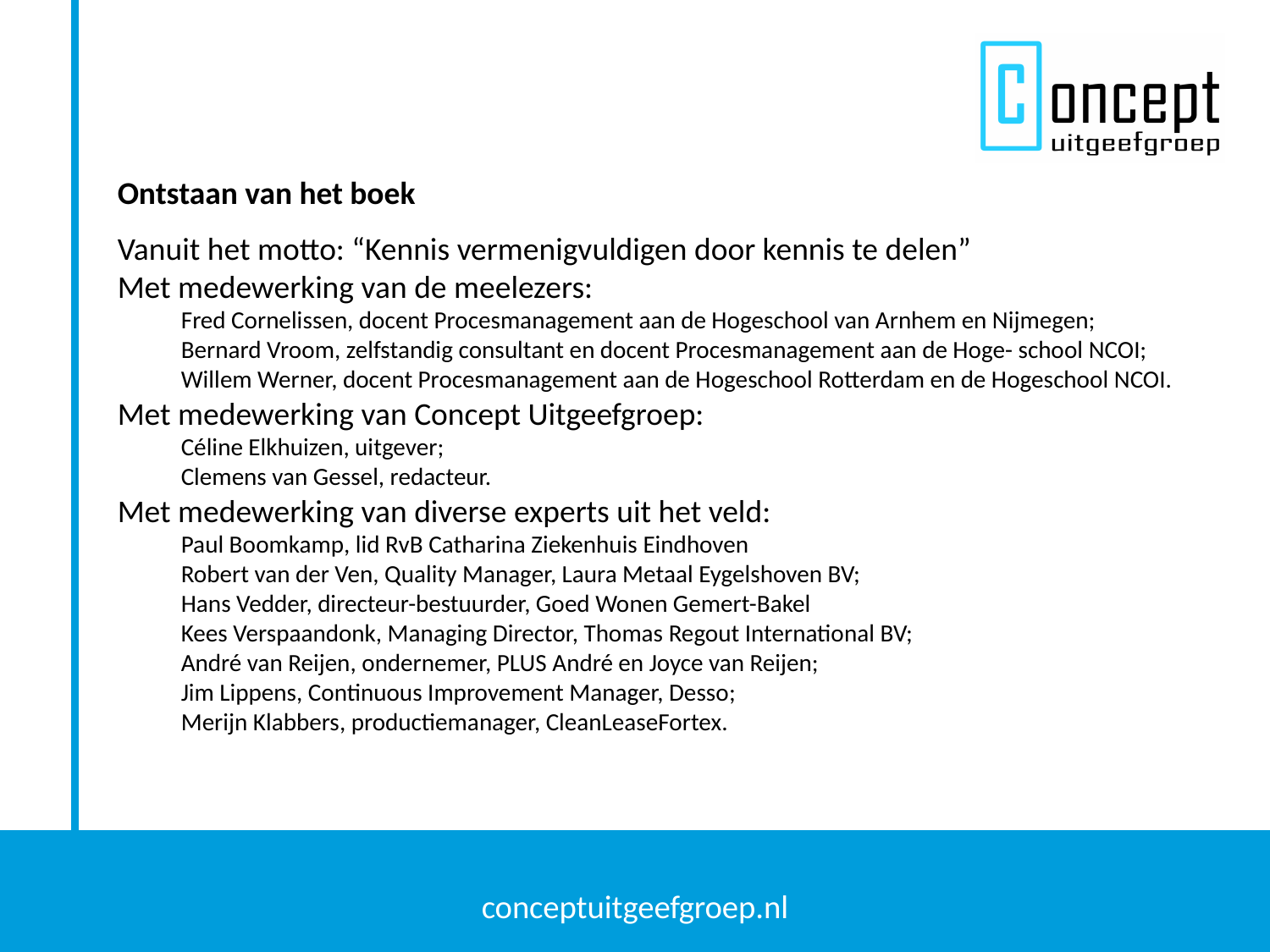

Ontstaan van het boek
Vanuit het motto: “Kennis vermenigvuldigen door kennis te delen”
Met medewerking van de meelezers:
Fred Cornelissen, docent Procesmanagement aan de Hogeschool van Arnhem en Nijmegen;
Bernard Vroom, zelfstandig consultant en docent Procesmanagement aan de Hoge- school NCOI;
Willem Werner, docent Procesmanagement aan de Hogeschool Rotterdam en de Hogeschool NCOI.
Met medewerking van Concept Uitgeefgroep:
Céline Elkhuizen, uitgever;
Clemens van Gessel, redacteur.
Met medewerking van diverse experts uit het veld:
Paul Boomkamp, lid RvB Catharina Ziekenhuis Eindhoven
Robert van der Ven, Quality Manager, Laura Metaal Eygelshoven BV;
Hans Vedder, directeur-bestuurder, Goed Wonen Gemert-Bakel
Kees Verspaandonk, Managing Director, Thomas Regout International BV;
André van Reijen, ondernemer, PLUS André en Joyce van Reijen;
Jim Lippens, Continuous Improvement Manager, Desso;
Merijn Klabbers, productiemanager, CleanLeaseFortex.